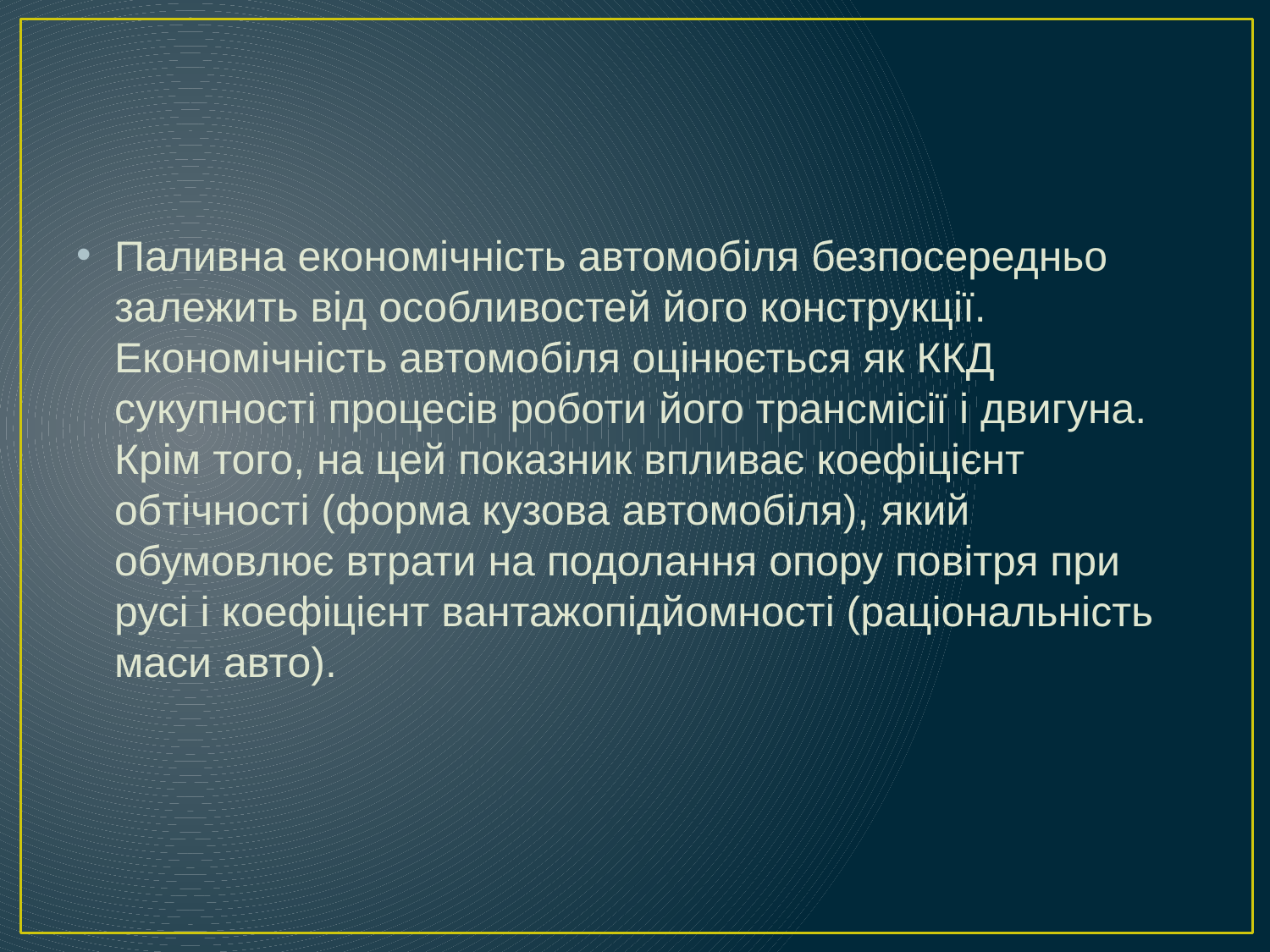

#
Паливна економічність автомобіля безпосередньо залежить від особливостей його конструкції. Економічність автомобіля оцінюється як ККД сукупності процесів роботи його трансмісії і двигуна. Крім того, на цей показник впливає коефіцієнт обтічності (форма кузова автомобіля), який обумовлює втрати на подолання опору повітря при русі і коефіцієнт вантажопідйомності (раціональність маси авто).